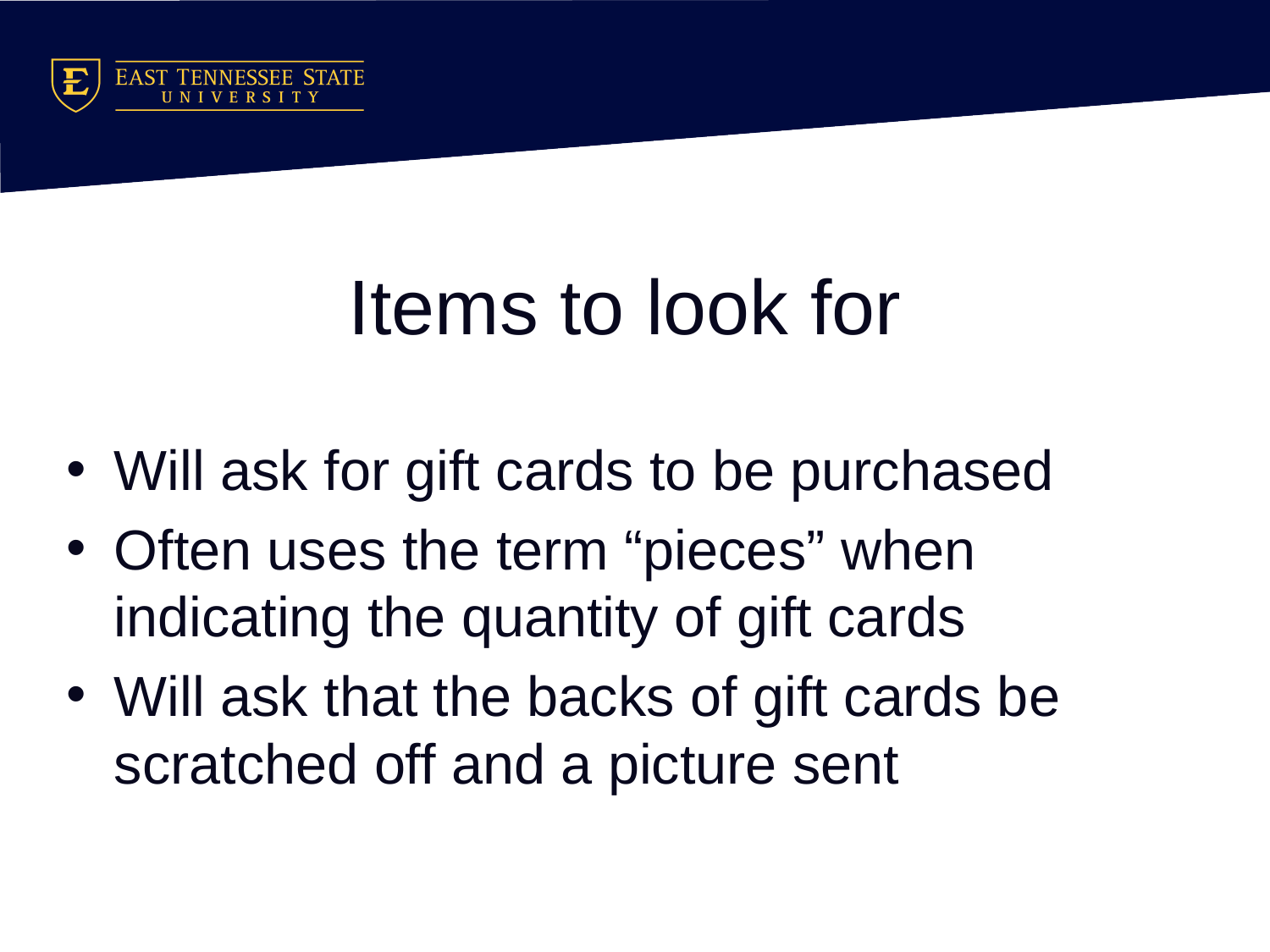

# Items to look for
Will ask for gift cards to be purchased
Often uses the term “pieces” when indicating the quantity of gift cards
Will ask that the backs of gift cards be scratched off and a picture sent